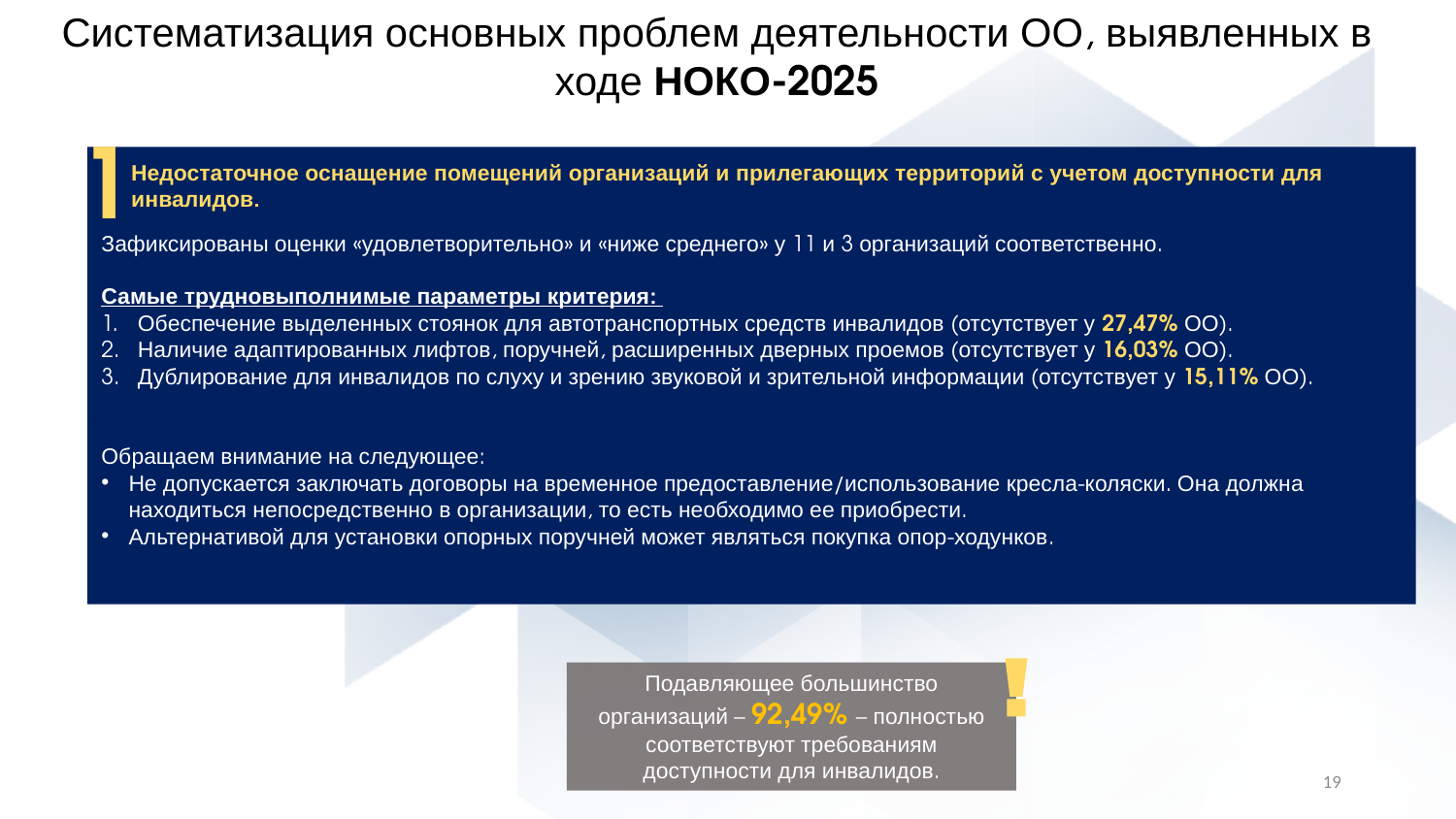

Систематизация основных проблем деятельности ОО, выявленных в ходе НОКО-2025
1

Недостаточное оснащение помещений организаций и прилегающих территорий с учетом доступности для инвалидов.
!
Зафиксированы оценки «удовлетворительно» и «ниже среднего» у 11 и 3 организаций соответственно.

Самые трудновыполнимые параметры критерия:
Обеспечение выделенных стоянок для автотранспортных средств инвалидов (отсутствует у 27,47% ОО).
Наличие адаптированных лифтов, поручней, расширенных дверных проемов (отсутствует у 16,03% ОО).
Дублирование для инвалидов по слуху и зрению звуковой и зрительной информации (отсутствует у 15,11% ОО).

Обращаем внимание на следующее:
Не допускается заключать договоры на временное предоставление/использование кресла-коляски. Она должна находиться непосредственно в организации, то есть необходимо ее приобрести.
Альтернативой для установки опорных поручней может являться покупка опор-ходунков.

Подавляющее большинство организаций – 92,49% – полностью соответствуют требованиям доступности для инвалидов.
19